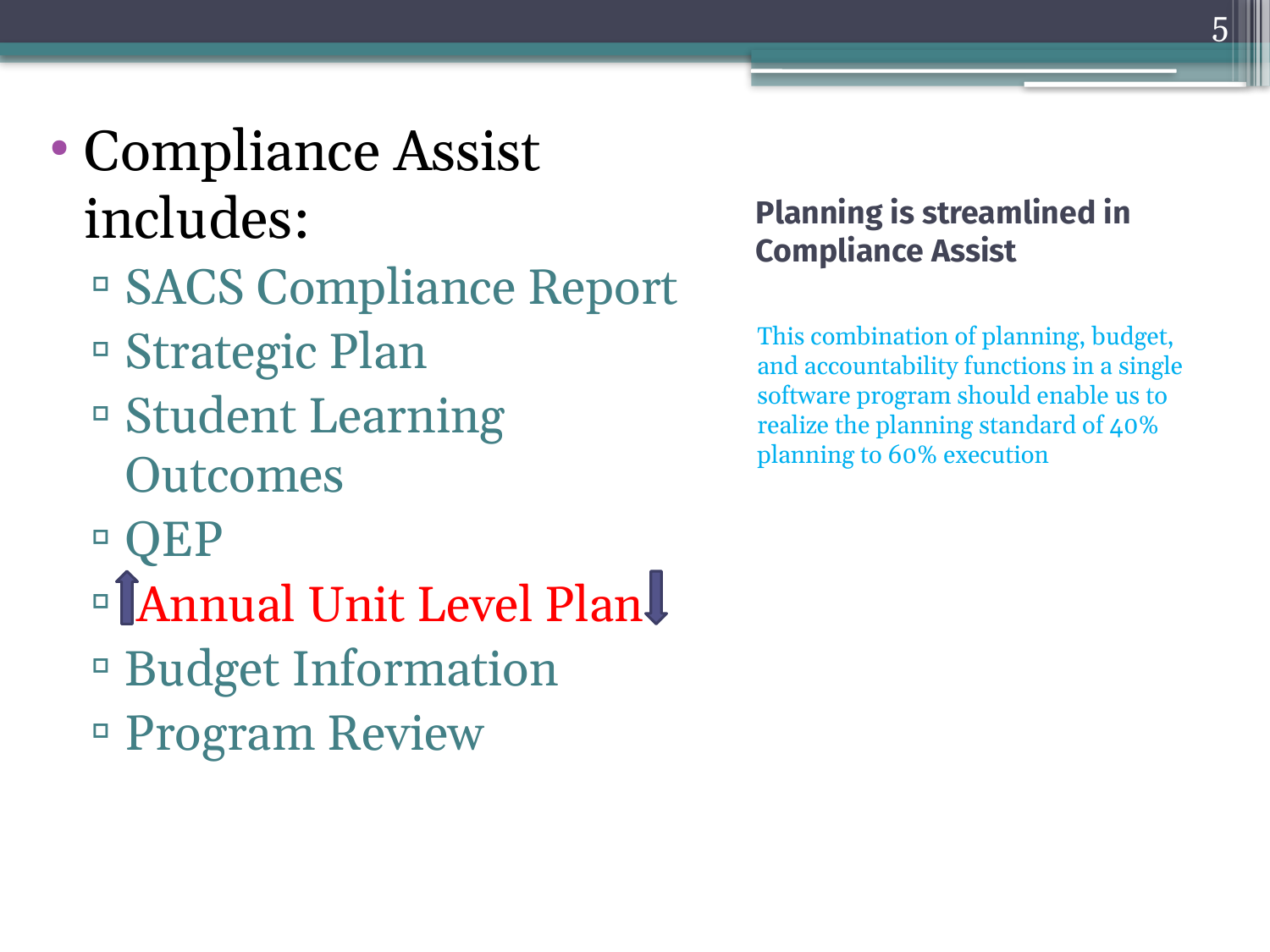

5
Compliance Assist includes:
SACS Compliance Report
Strategic Plan
Student Learning Outcomes
QEP
 Annual Unit Level Plan
Budget Information
Program Review
# Planning is streamlined in Compliance Assist

This combination of planning, budget, and accountability functions in a single software program should enable us to realize the planning standard of 40% planning to 60% execution